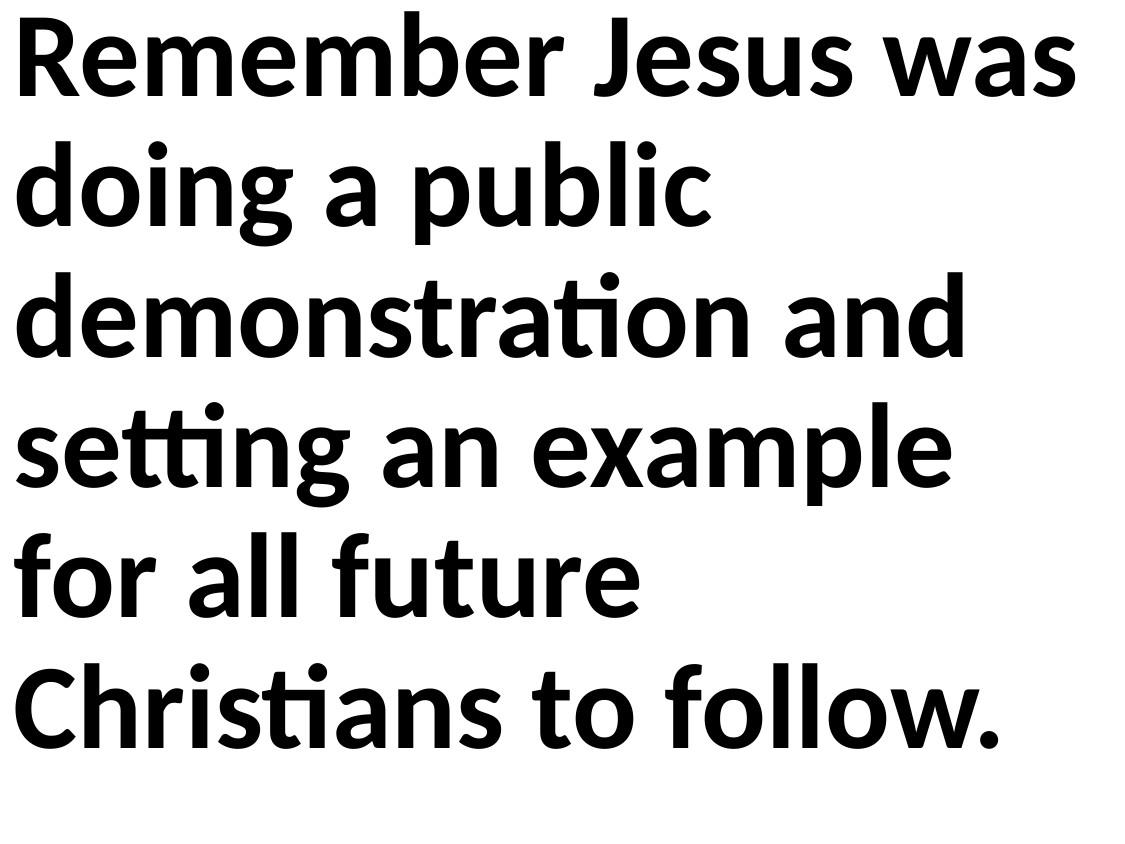

Remember Jesus was doing a public demonstration and setting an example for all future Christians to follow.